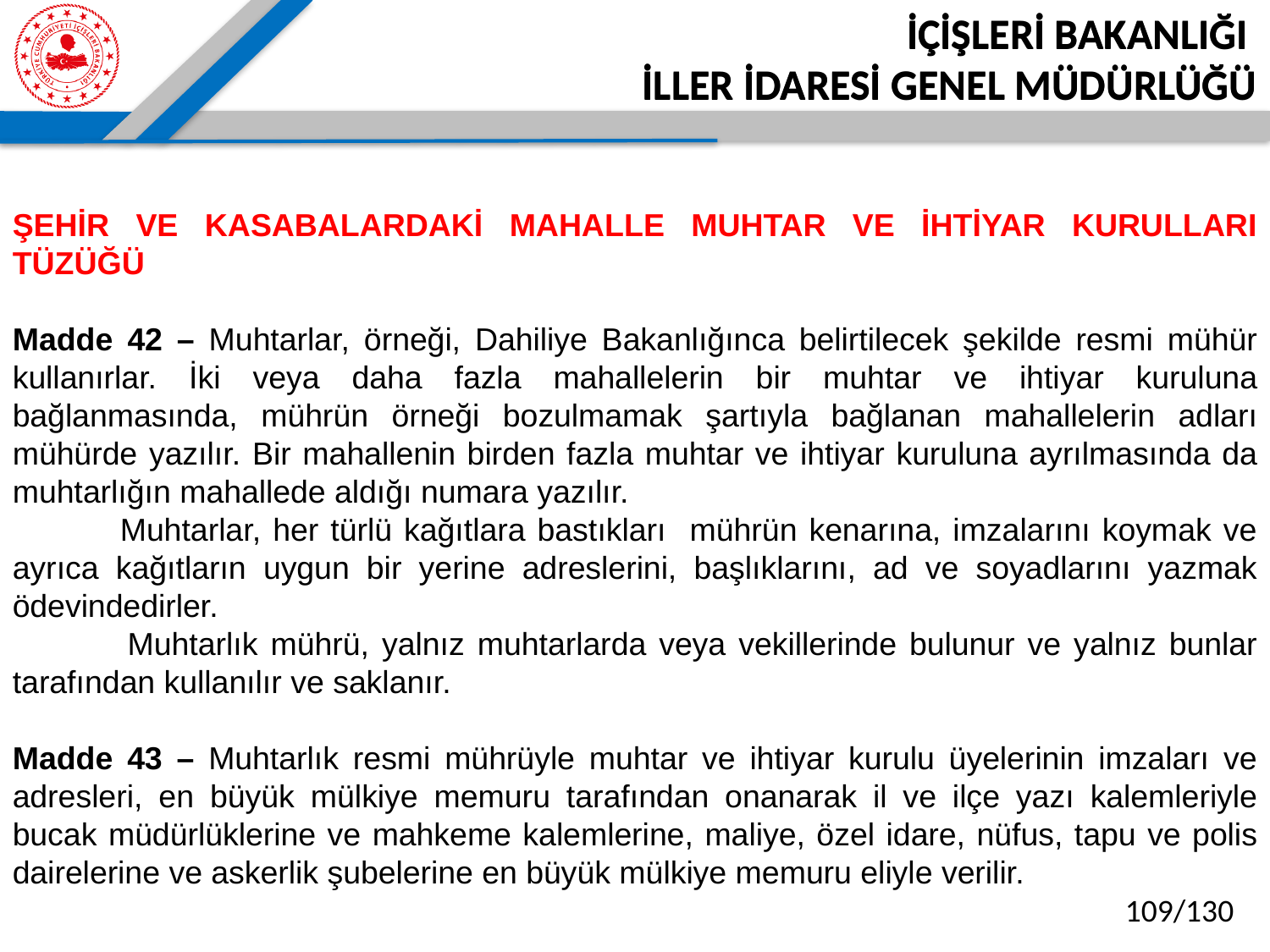

İÇİŞLERİ BAKANLIĞI
İLLER İDARESİ GENEL MÜDÜRLÜĞÜ

ŞEHİR VE KASABALARDAKİ MAHALLE MUHTAR VE İHTİYAR KURULLARI TÜZÜĞÜ

Madde 42 – Muhtarlar, örneği, Dahiliye Bakanlığınca belirtilecek şekilde resmi mühür kullanırlar. İki veya daha fazla mahallelerin bir muhtar ve ihtiyar kuruluna bağlanmasında, mührün örneği bozulmamak şartıyla bağlanan mahallelerin adları mühürde yazılır. Bir mahallenin birden fazla muhtar ve ihtiyar kuruluna ayrılmasında da muhtarlığın mahallede aldığı numara yazılır.
         Muhtarlar, her türlü kağıtlara bastıkları  mührün kenarına, imzalarını koymak ve ayrıca kağıtların uygun bir yerine adreslerini, başlıklarını, ad ve soyadlarını yazmak ödevindedirler.
         Muhtarlık mührü, yalnız muhtarlarda veya vekillerinde bulunur ve yalnız bunlar tarafından kullanılır ve saklanır.

Madde 43 – Muhtarlık resmi mührüyle muhtar ve ihtiyar kurulu üyelerinin imzaları ve adresleri, en büyük mülkiye memuru tarafından onanarak il ve ilçe yazı kalemleriyle bucak müdürlüklerine ve mahkeme kalemlerine, maliye, özel idare, nüfus, tapu ve polis dairelerine ve askerlik şubelerine en büyük mülkiye memuru eliyle verilir.